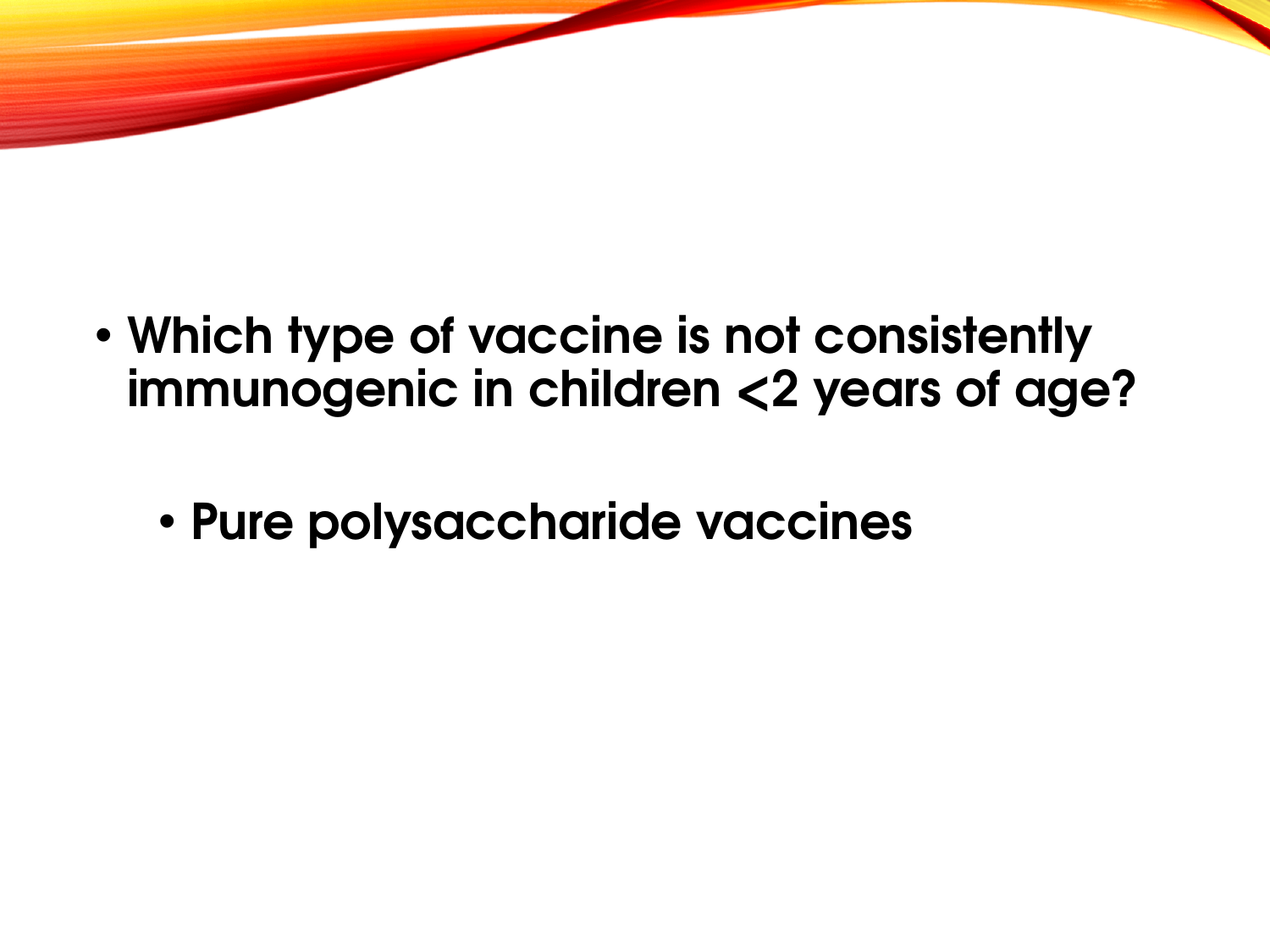

#
Which type of vaccine is not consistently immunogenic in children <2 years of age?

Pure polysaccharide vaccines